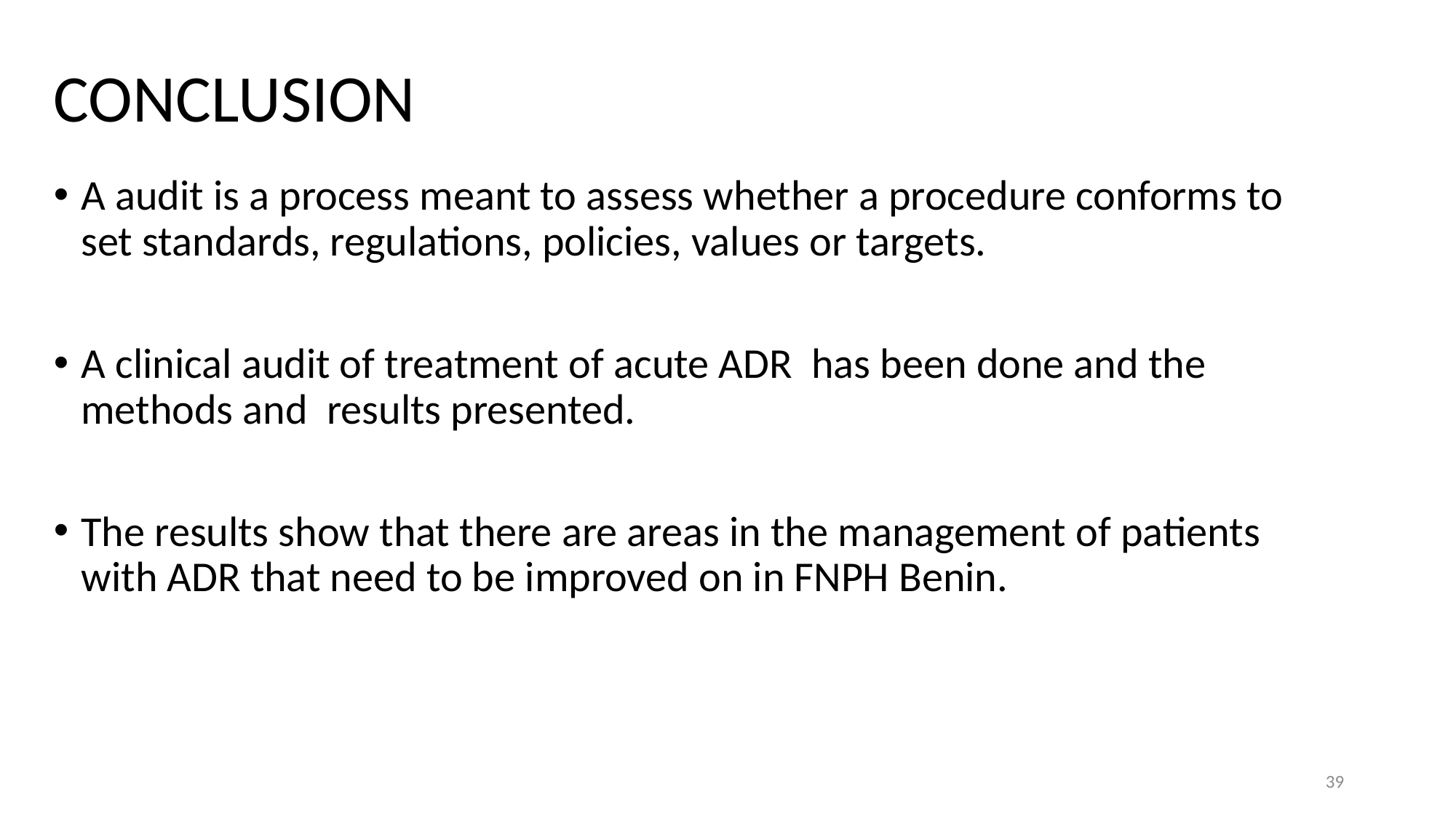

# CONCLUSION
A audit is a process meant to assess whether a procedure conforms to set standards, regulations, policies, values or targets.

A clinical audit of treatment of acute ADR  has been done and the methods and  results presented.

The results show that there are areas in the management of patients with ADR that need to be improved on in FNPH Benin.

39